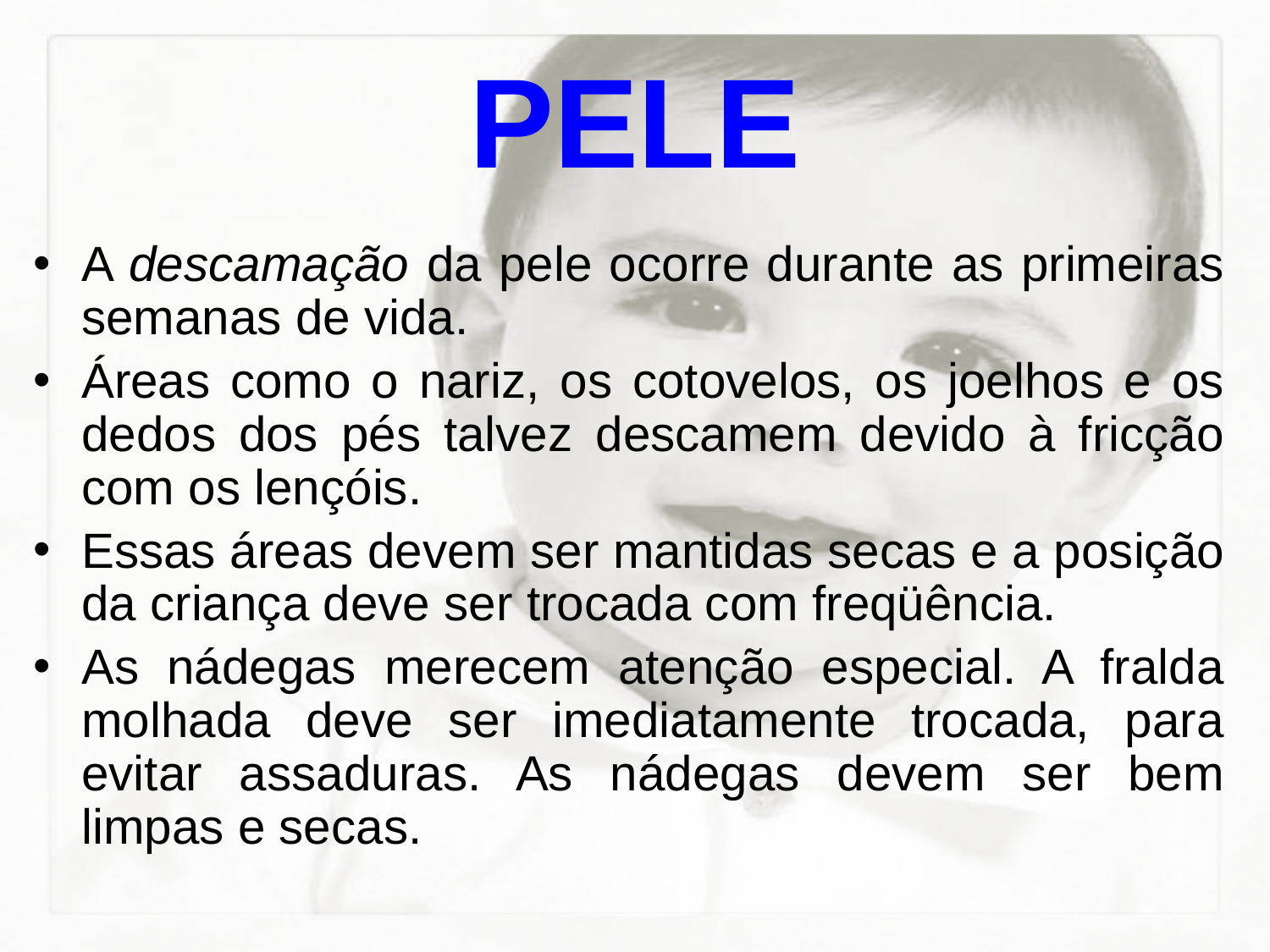

# PELE
A descamação da pele ocorre durante as primeiras semanas de vida.
Áreas como o nariz, os cotovelos, os joelhos e os dedos dos pés talvez descamem devido à fricção com os lençóis.
Essas áreas devem ser mantidas secas e a posição da criança deve ser trocada com freqüência.
As nádegas merecem atenção especial. A fralda molhada deve ser imediatamente trocada, para evitar assaduras. As nádegas devem ser bem limpas e secas.